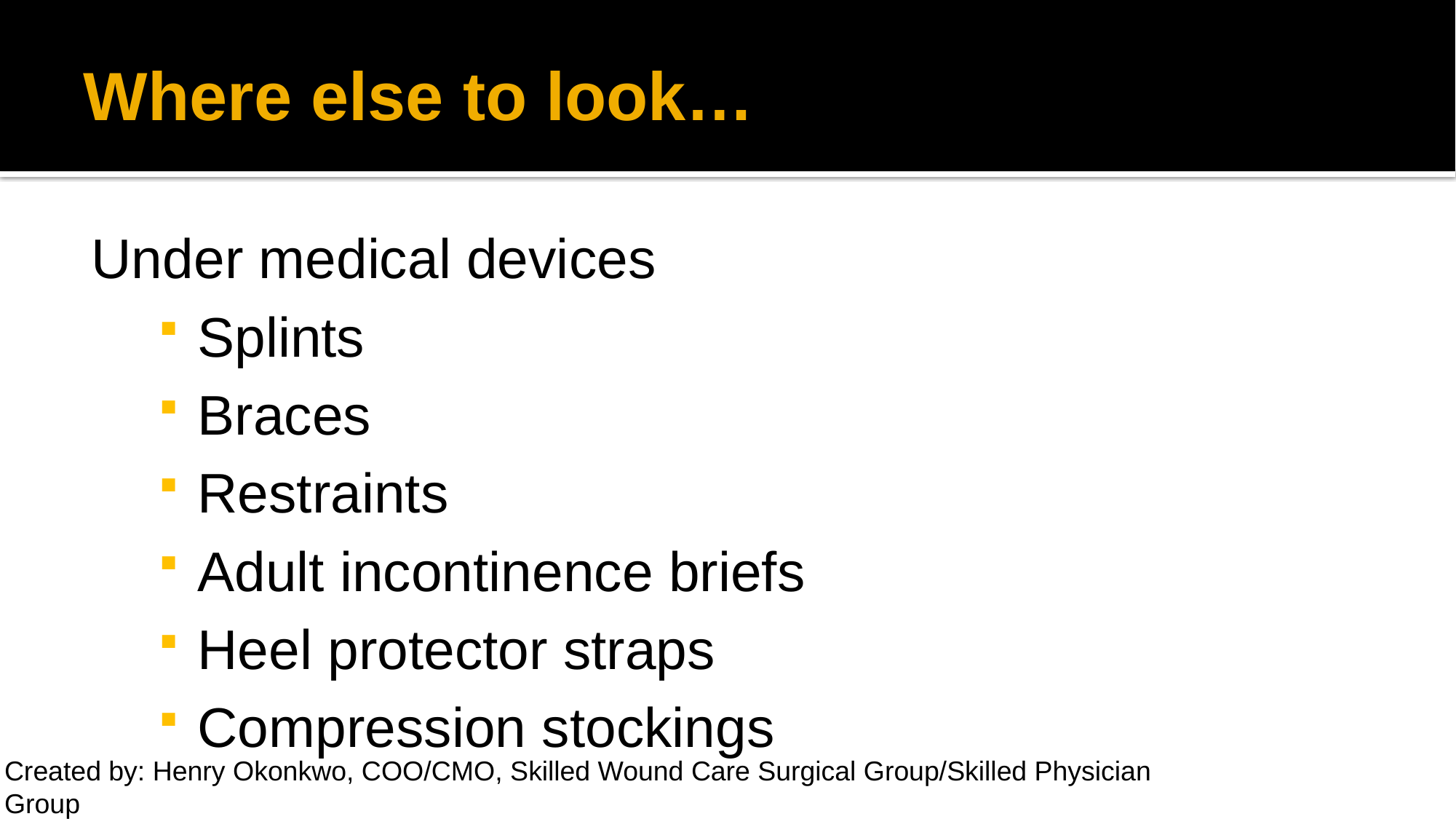

# Where else to look…
Under medical devices
 Splints
 Braces
 Restraints
 Adult incontinence briefs
 Heel protector straps
 Compression stockings

Created by: Henry Okonkwo, COO/CMO, Skilled Wound Care Surgical Group/Skilled Physician  Group
For: CAHF Quality Improvement Subcommittee, All Rights Reserved®️, Do not copy without permission.